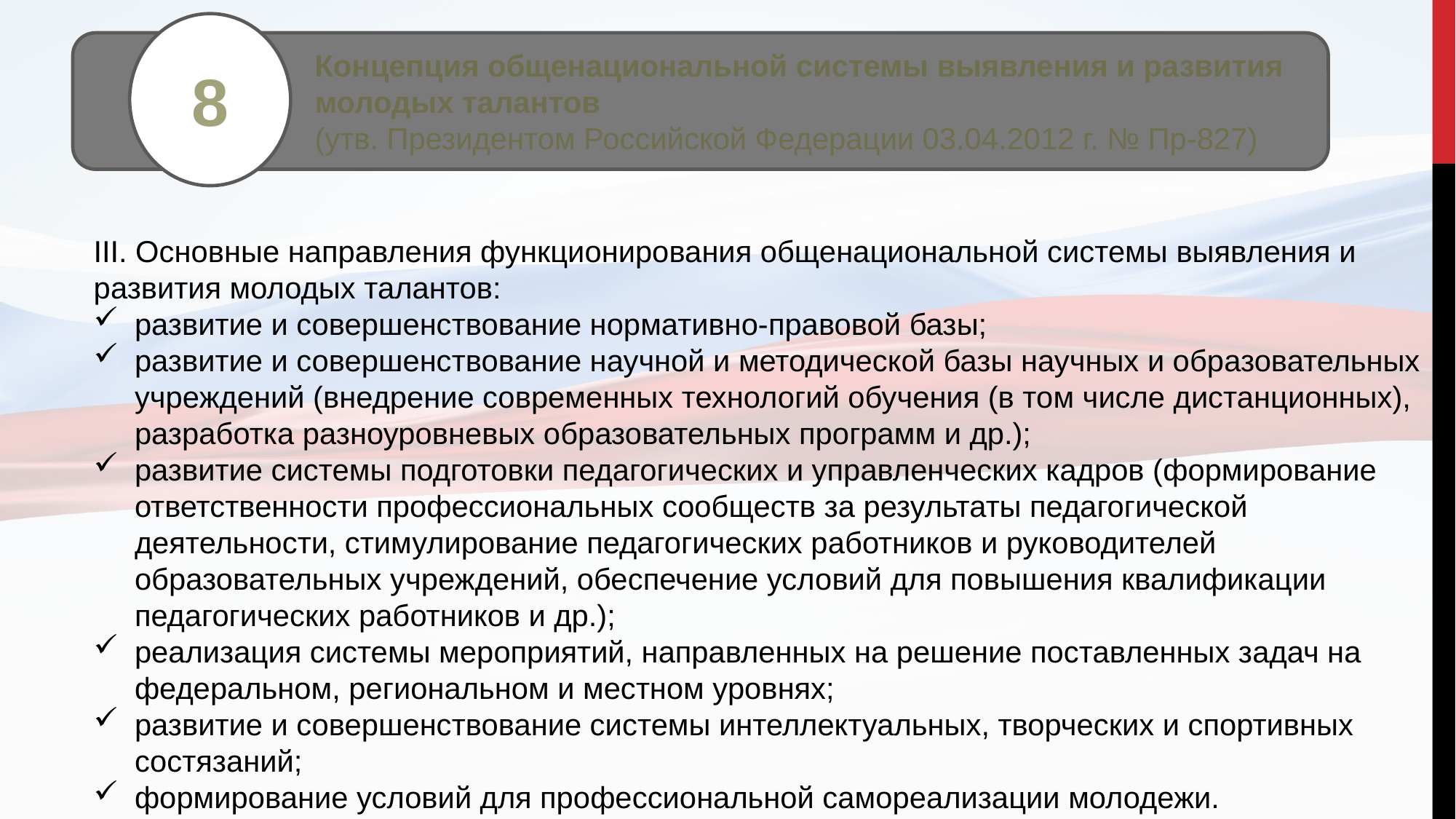

8
Концепция общенациональной системы выявления и развития молодых талантов
(утв. Президентом Российской Федерации 03.04.2012 г. № Пр-827)
#

III. Основные направления функционирования общенациональной системы выявления и развития молодых талантов:
развитие и совершенствование нормативно-правовой базы;
развитие и совершенствование научной и методической базы научных и образовательных учреждений (внедрение современных технологий обучения (в том числе дистанционных), разработка разноуровневых образовательных программ и др.);
развитие системы подготовки педагогических и управленческих кадров (формирование ответственности профессиональных сообществ за результаты педагогической деятельности, стимулирование педагогических работников и руководителей образовательных учреждений, обеспечение условий для повышения квалификации педагогических работников и др.);
реализация системы мероприятий, направленных на решение поставленных задач на федеральном, региональном и местном уровнях;
развитие и совершенствование системы интеллектуальных, творческих и спортивных состязаний;
формирование условий для профессиональной самореализации молодежи.